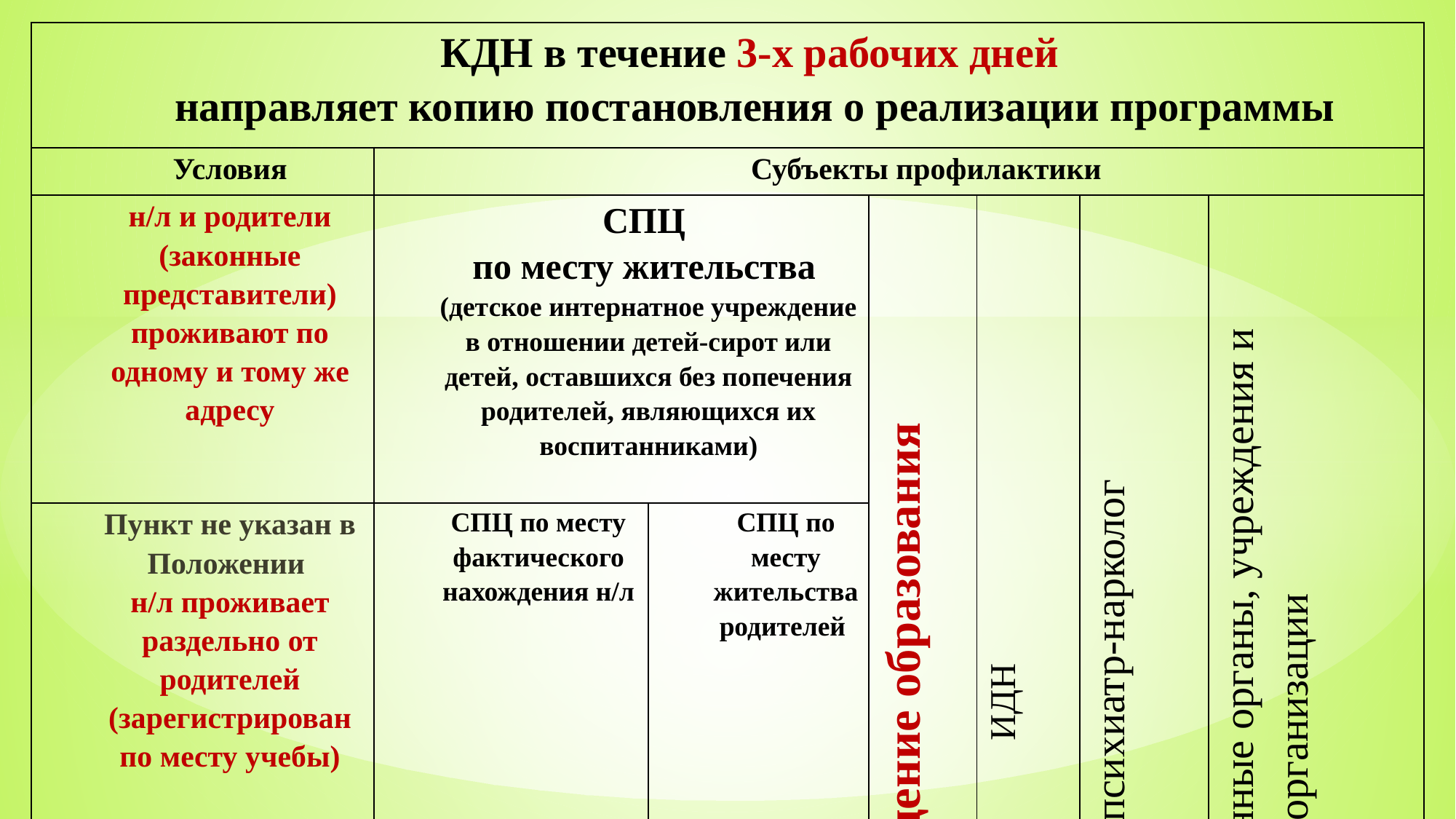

| КДН в течение 3-х рабочих дней направляет копию постановления о реализации программы |  |  |  |  |  |  |
| --- | --- | --- | --- | --- | --- | --- |
| Условия | Субъекты профилактики |  |  |  |  |  |
| н/л и родители (законные представители) проживают по одному и тому же адресу | СПЦ по месту жительства (детское интернатное учреждение в отношении детей-сирот или детей, оставшихся без попечения родителей, являющихся их воспитанниками) |  | Учреждение образования | ИДН | Врач-психиатр-нарколог | Заинтересованные органы, учреждения и организации |
| Пункт не указан в Положении н/л проживает раздельно от родителей (зарегистрирован по месту учебы) | СПЦ по месту фактического нахождения н/л | СПЦ по месту жительства родителей |  |  |  |  |